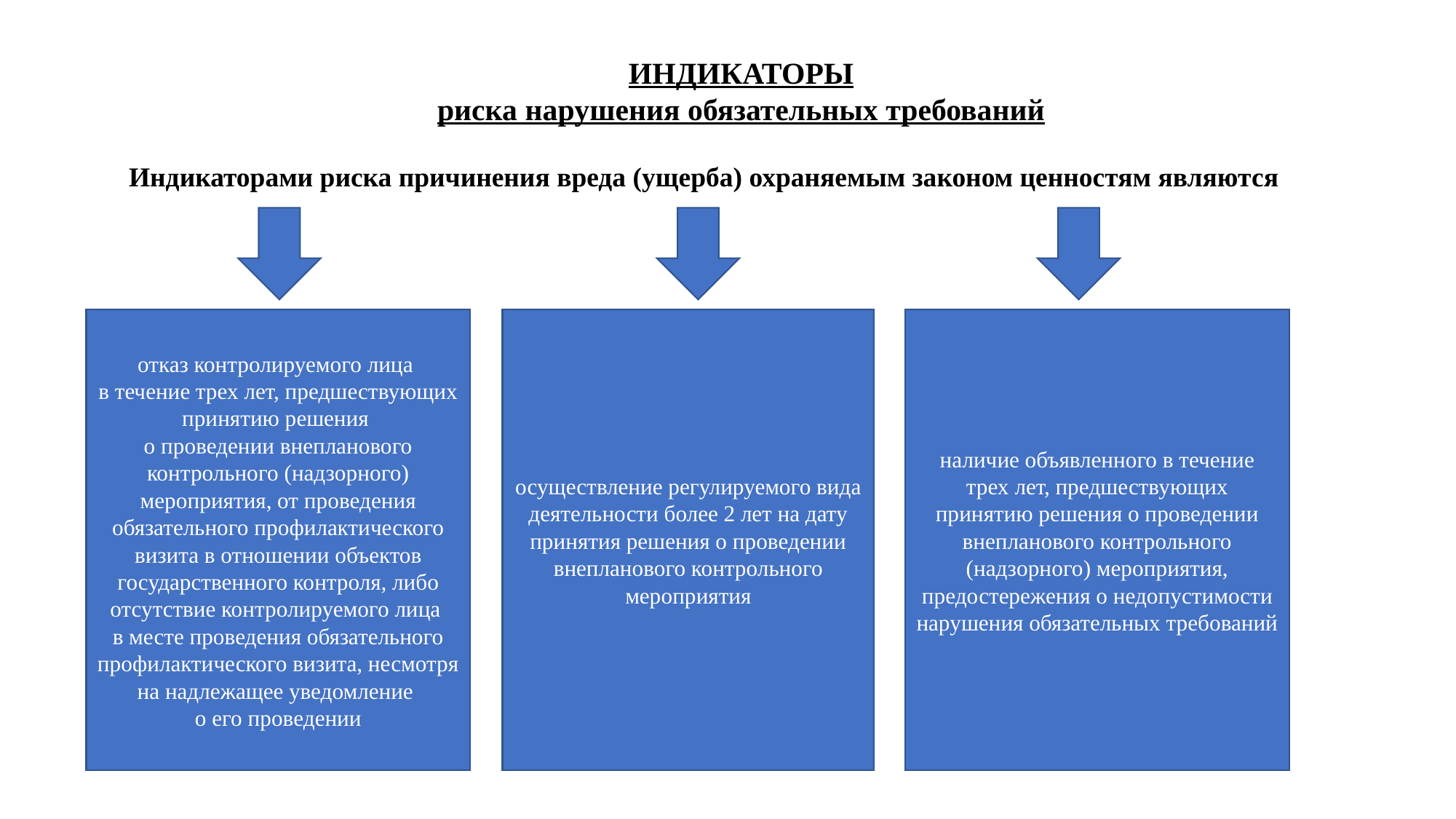

ИНДИКАТОРЫ
риска нарушения обязательных требований

Индикаторами риска причинения вреда (ущерба) охраняемым законом ценностям являются

наличие объявленного в течение трех лет, предшествующих принятию решения о проведении внепланового контрольного (надзорного) мероприятия, предостережения о недопустимости нарушения обязательных требований
отказ контролируемого лица
в течение трех лет, предшествующих принятию решения
о проведении внепланового контрольного (надзорного) мероприятия, от проведения обязательного профилактического визита в отношении объектов государственного контроля, либо отсутствие контролируемого лица
в месте проведения обязательного профилактического визита, несмотря на надлежащее уведомление
о его проведении
осуществление регулируемого вида деятельности более 2 лет на дату принятия решения о проведении внепланового контрольного мероприятия